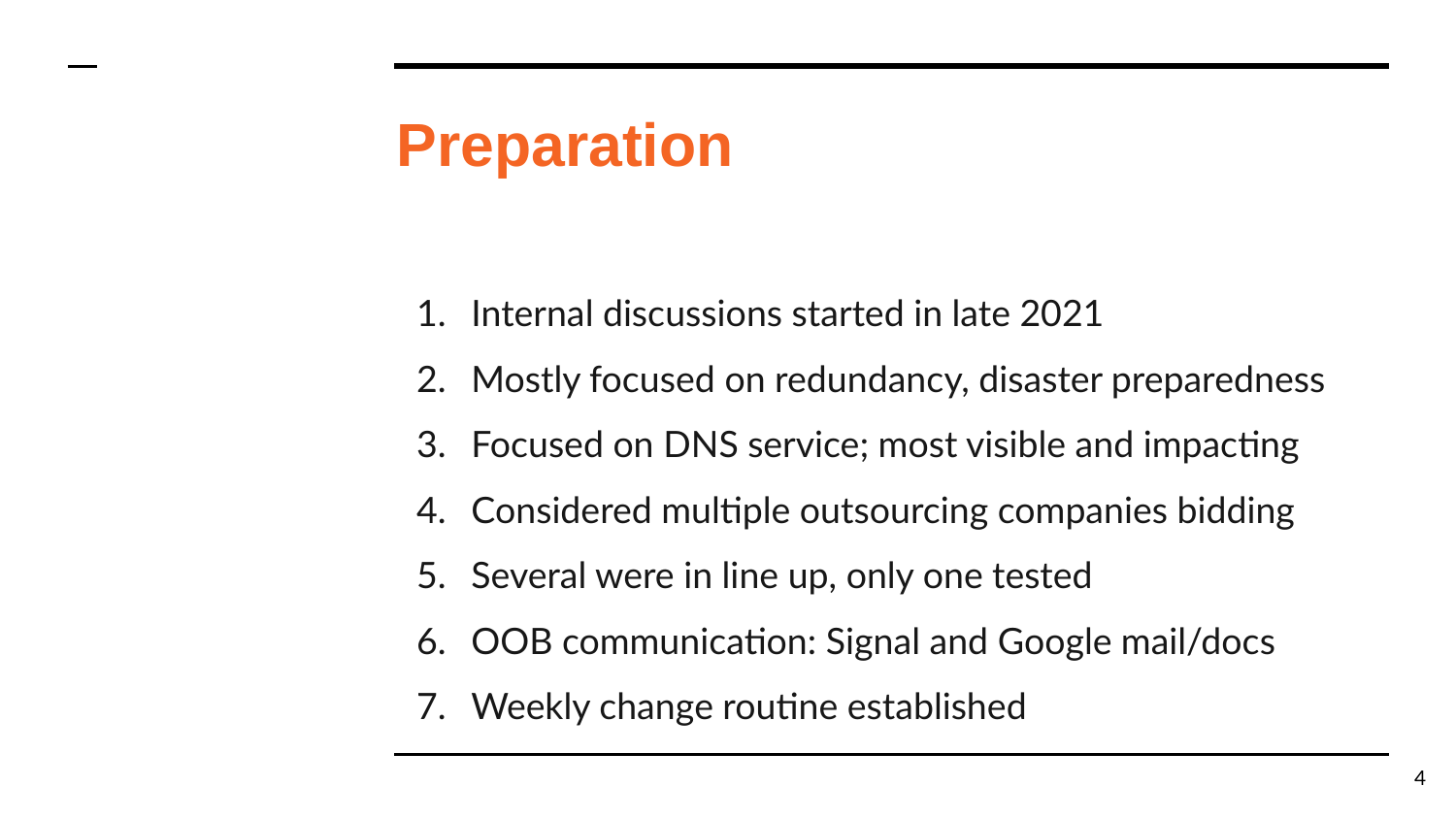

# Preparation
Internal discussions started in late 2021
Mostly focused on redundancy, disaster preparedness
Focused on DNS service; most visible and impacting
Considered multiple outsourcing companies bidding
Several were in line up, only one tested
OOB communication: Signal and Google mail/docs
Weekly change routine established

4